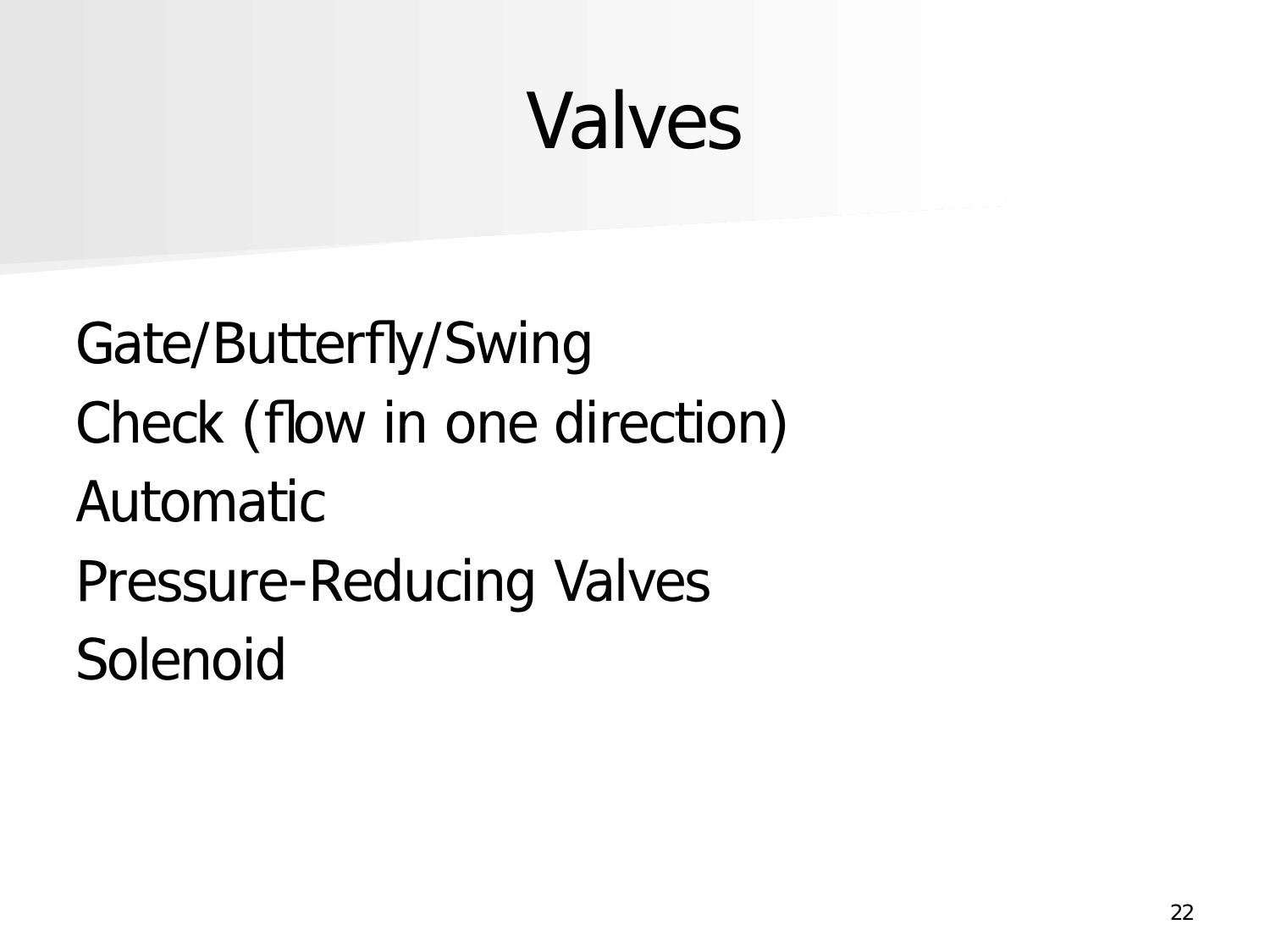

# Valves

Gate/Butterfly/Swing
Check (flow in one direction)
Automatic
Pressure-Reducing Valves
Solenoid
22